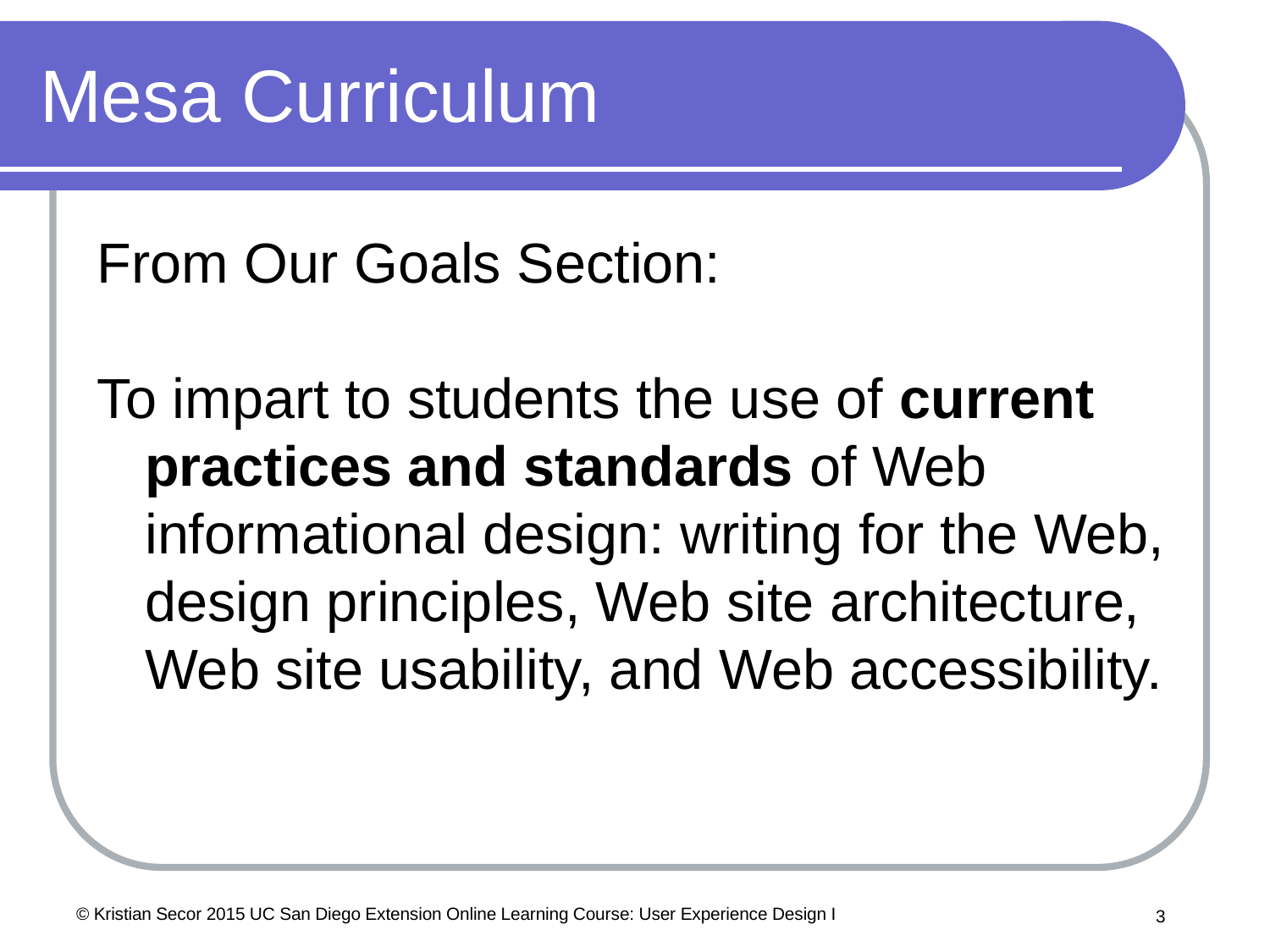

# Mesa Curriculum
From Our Goals Section:

To impart to students the use of current practices and standards of Web informational design: writing for the Web, design principles, Web site architecture, Web site usability, and Web accessibility.

© Kristian Secor 2015 UC San Diego Extension Online Learning Course: User Experience Design I
3